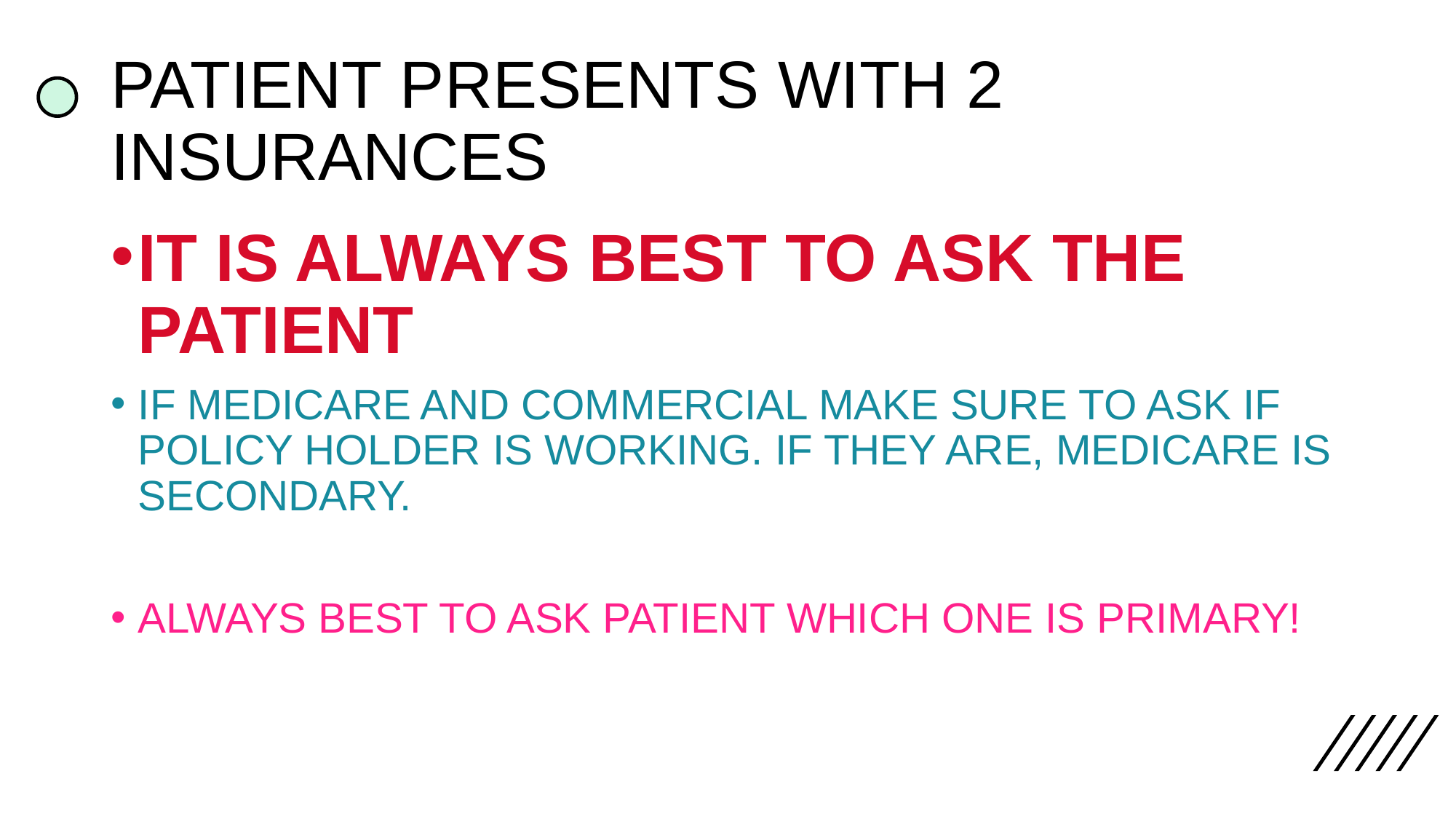

# PATIENT PRESENTS WITH 2 INSURANCES
IT IS ALWAYS BEST TO ASK THE PATIENT
IF MEDICARE AND COMMERCIAL MAKE SURE TO ASK IF POLICY HOLDER IS WORKING. IF THEY ARE, MEDICARE IS SECONDARY.

ALWAYS BEST TO ASK PATIENT WHICH ONE IS PRIMARY!